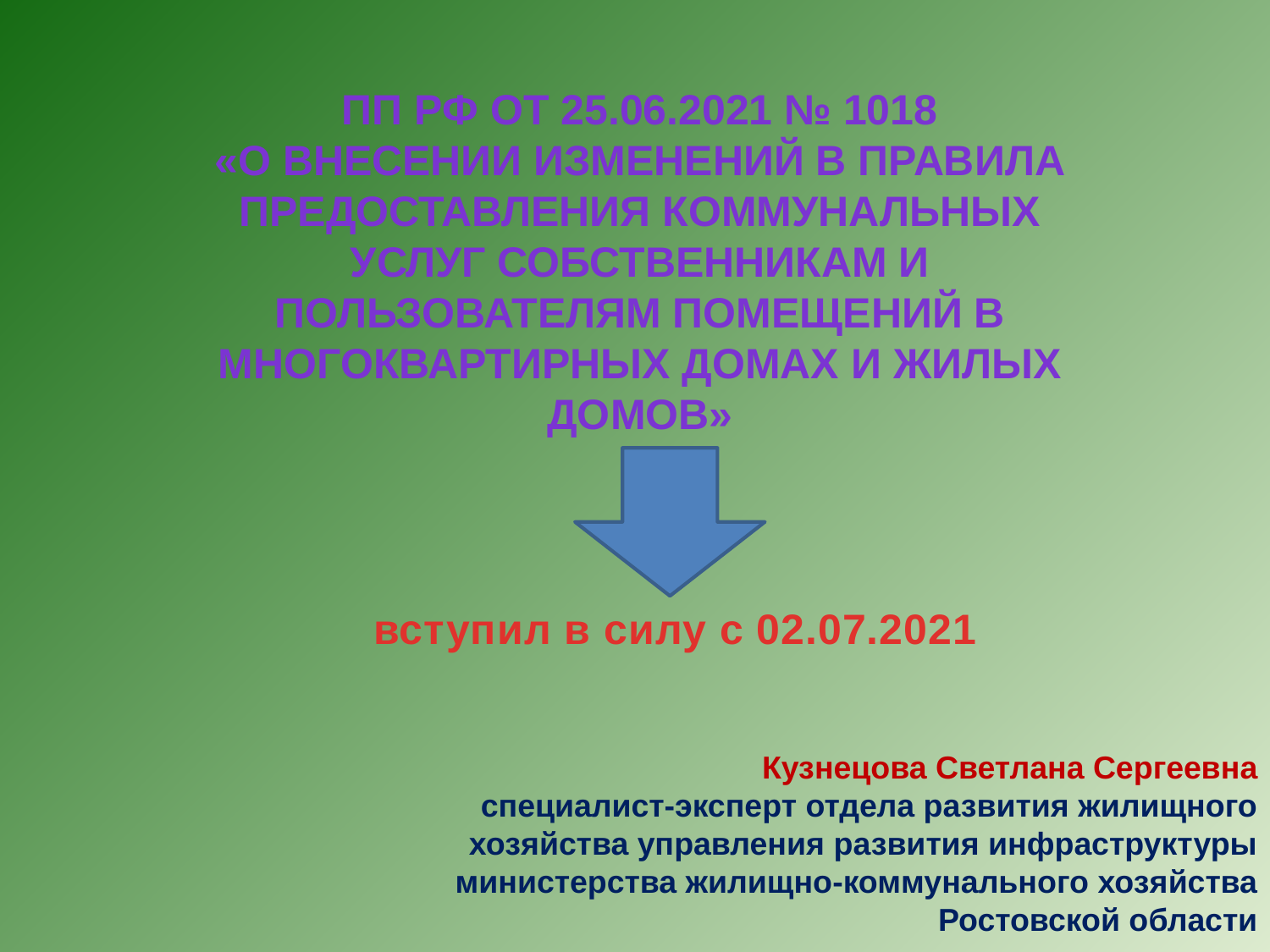

ПП РФ от 25.06.2021 № 1018
«О внесении изменений в Правила предоставления коммунальных услуг собственникам и пользователям помещений в многоквартирных домах и жилых домов»

 вступил в силу с 02.07.2021
Кузнецова Светлана Сергеевна
специалист-эксперт отдела развития жилищного хозяйства управления развития инфраструктуры министерства жилищно-коммунального хозяйства Ростовской области